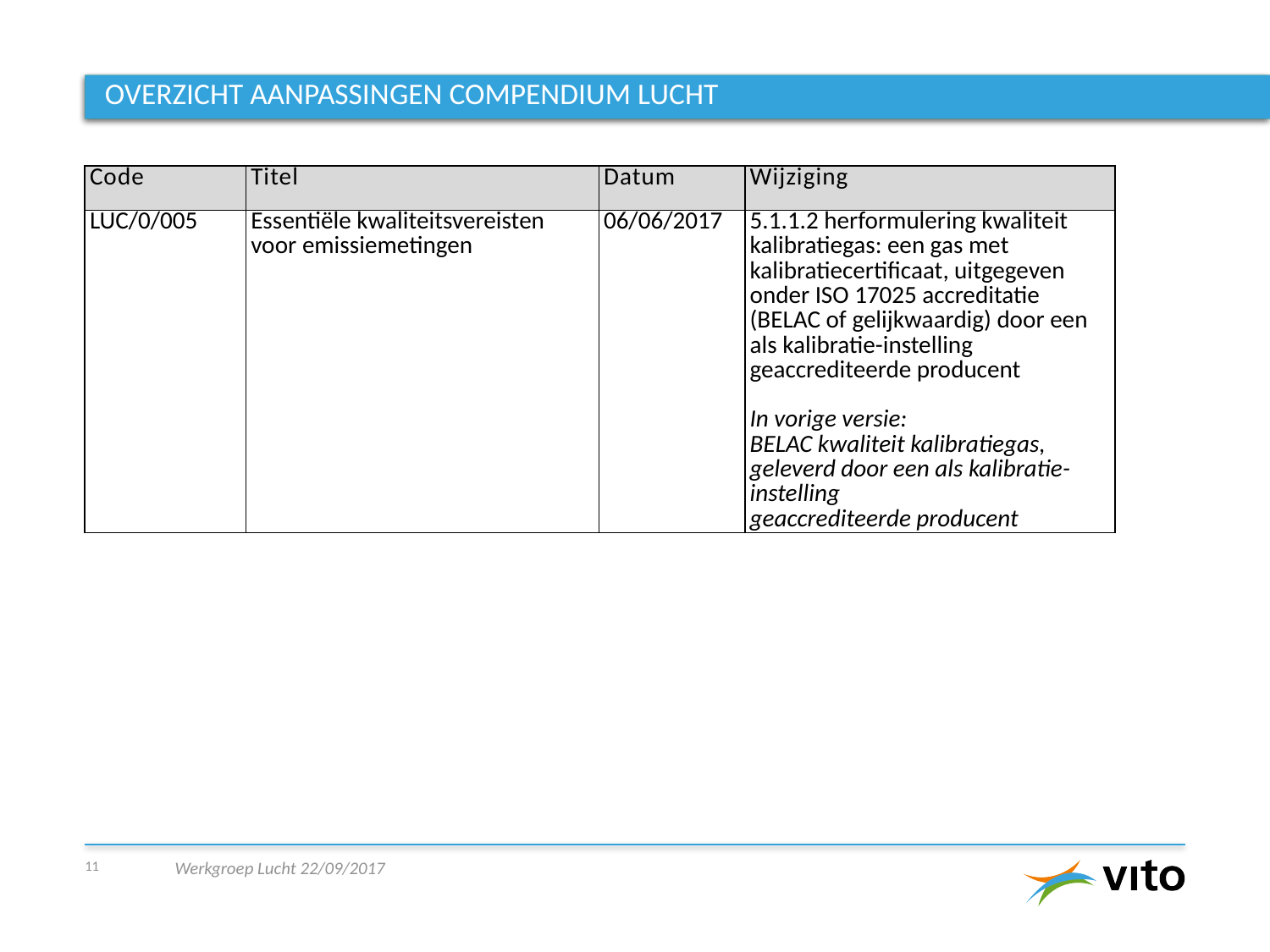

# Overzicht aanpassingen compendium lucht
| Code | Titel | Datum | Wijziging |
| --- | --- | --- | --- |
| LUC/0/005 | Essentiële kwaliteitsvereisten voor emissiemetingen | 06/06/2017 | 5.1.1.2 herformulering kwaliteit kalibratiegas: een gas met kalibratiecertificaat, uitgegeven onder ISO 17025 accreditatie (BELAC of gelijkwaardig) door een als kalibratie-instelling geaccrediteerde producent In vorige versie: BELAC kwaliteit kalibratiegas, geleverd door een als kalibratie-instelling geaccrediteerde producent |
11
Werkgroep Lucht 22/09/2017